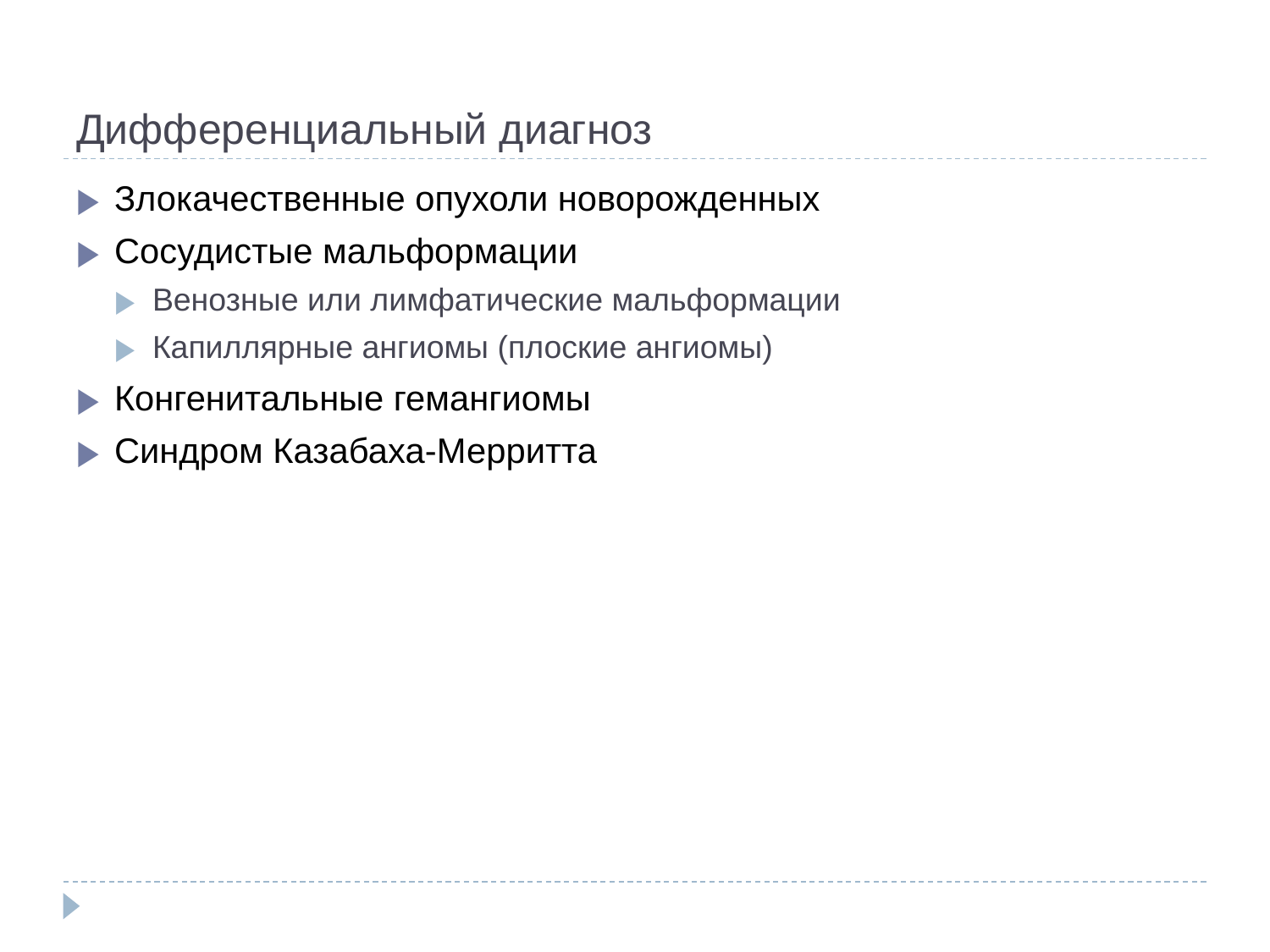

# Дифференциальный диагноз
Злокачественные опухоли новорожденных
Сосудистые мальформации
Венозные или лимфатические мальформации
Капиллярные ангиомы (плоские ангиомы)
Конгенитальные гемангиомы
Синдром Казабаха-Мерритта